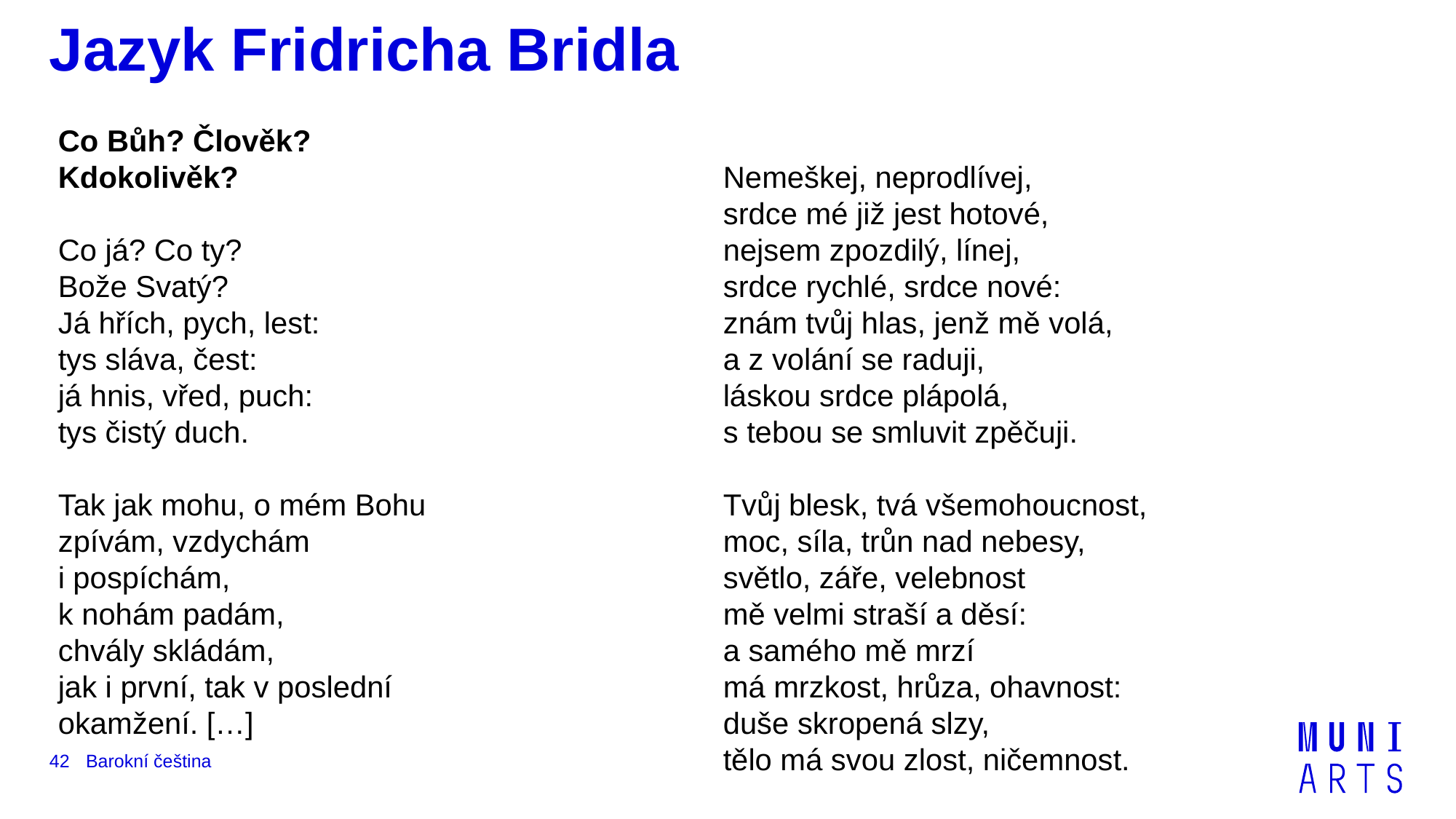

# Jazyk Fridricha Bridla
Co Bůh? Člověk?
Kdokolivěk?
Co já? Co ty?
Bože Svatý?
Já hřích, pych, lest:
tys sláva, čest:
já hnis, vřed, puch:
tys čistý duch.
Tak jak mohu, o mém Bohu
zpívám, vzdychám
i pospíchám,
k nohám padám,
chvály skládám,
jak i první, tak v poslední
okamžení. […]

Nemeškej, neprodlívej,
srdce mé již jest hotové,
nejsem zpozdilý, línej,
srdce rychlé, srdce nové:
znám tvůj hlas, jenž mě volá,
a z volání se raduji,
láskou srdce plápolá,
s tebou se smluvit zpěčuji.

Tvůj blesk, tvá všemohoucnost,
moc, síla, trůn nad nebesy,
světlo, záře, velebnost
mě velmi straší a děsí:
a samého mě mrzí
má mrzkost, hrůza, ohavnost:
duše skropená slzy,
tělo má svou zlost, ničemnost.

Barokní čeština
42